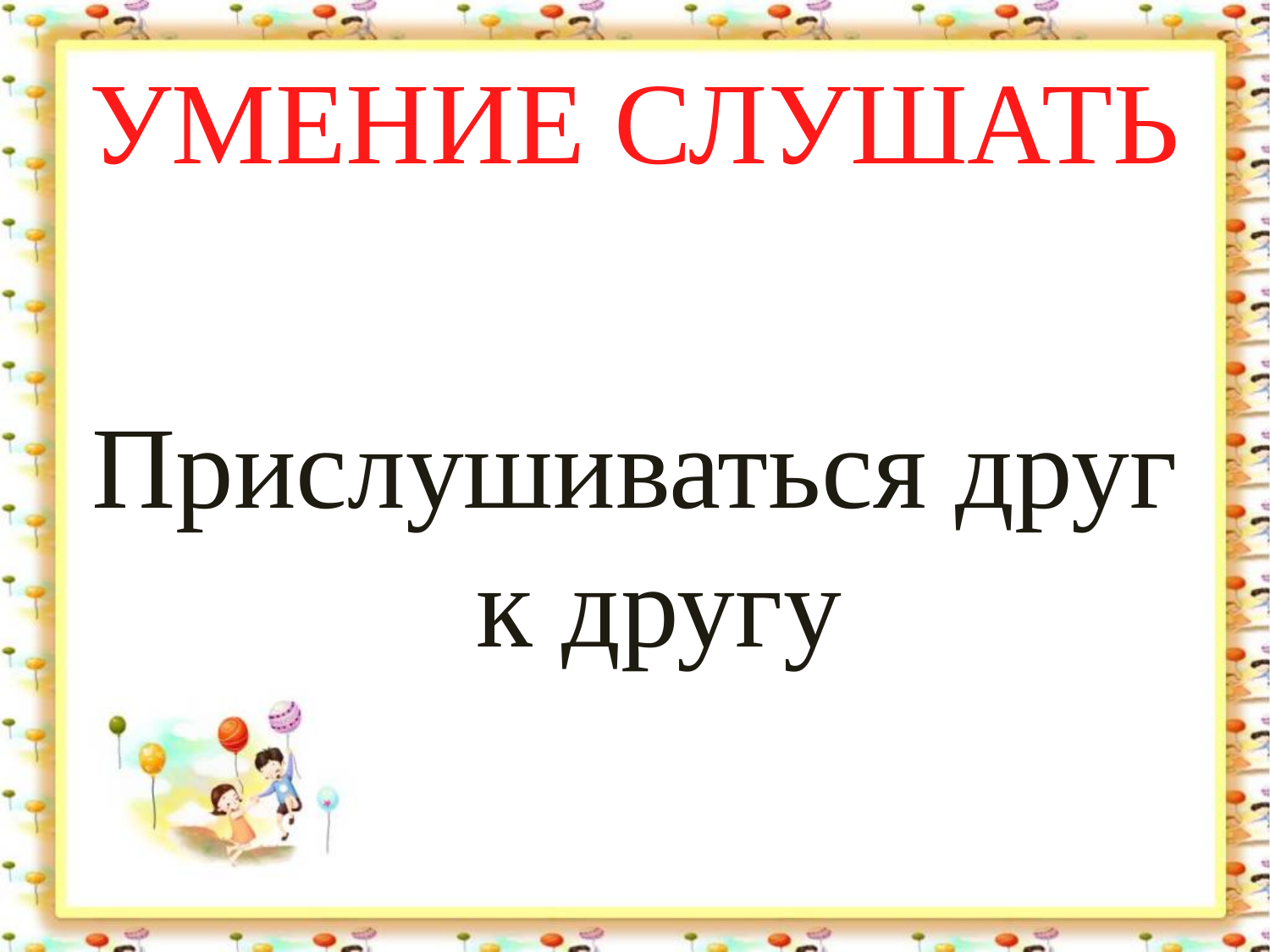

# УМЕНИЕ СЛУШАТЬ

Прислушиваться друг к другу